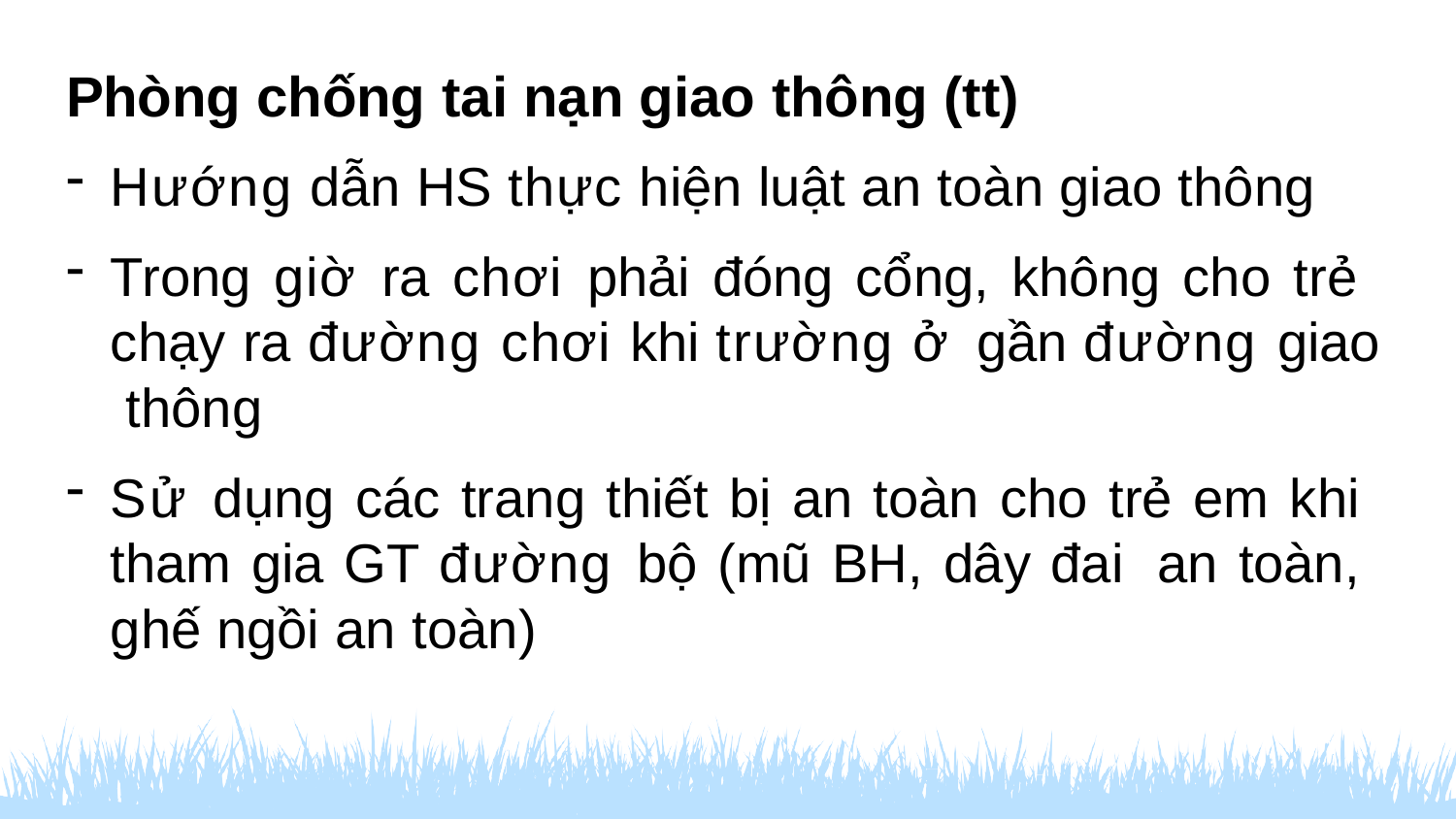

# Phòng chống tai nạn giao thông (tt)
Hướng dẫn HS thực hiện luật an toàn giao thông
Trong giờ ra chơi phải đóng cổng, không cho trẻ  chạy ra đường chơi khi trường ở gần đường giao  thông
Sử dụng các trang thiết bị an toàn cho trẻ em khi  tham gia GT đường bộ (mũ BH, dây đai an toàn,  ghế ngồi an toàn)